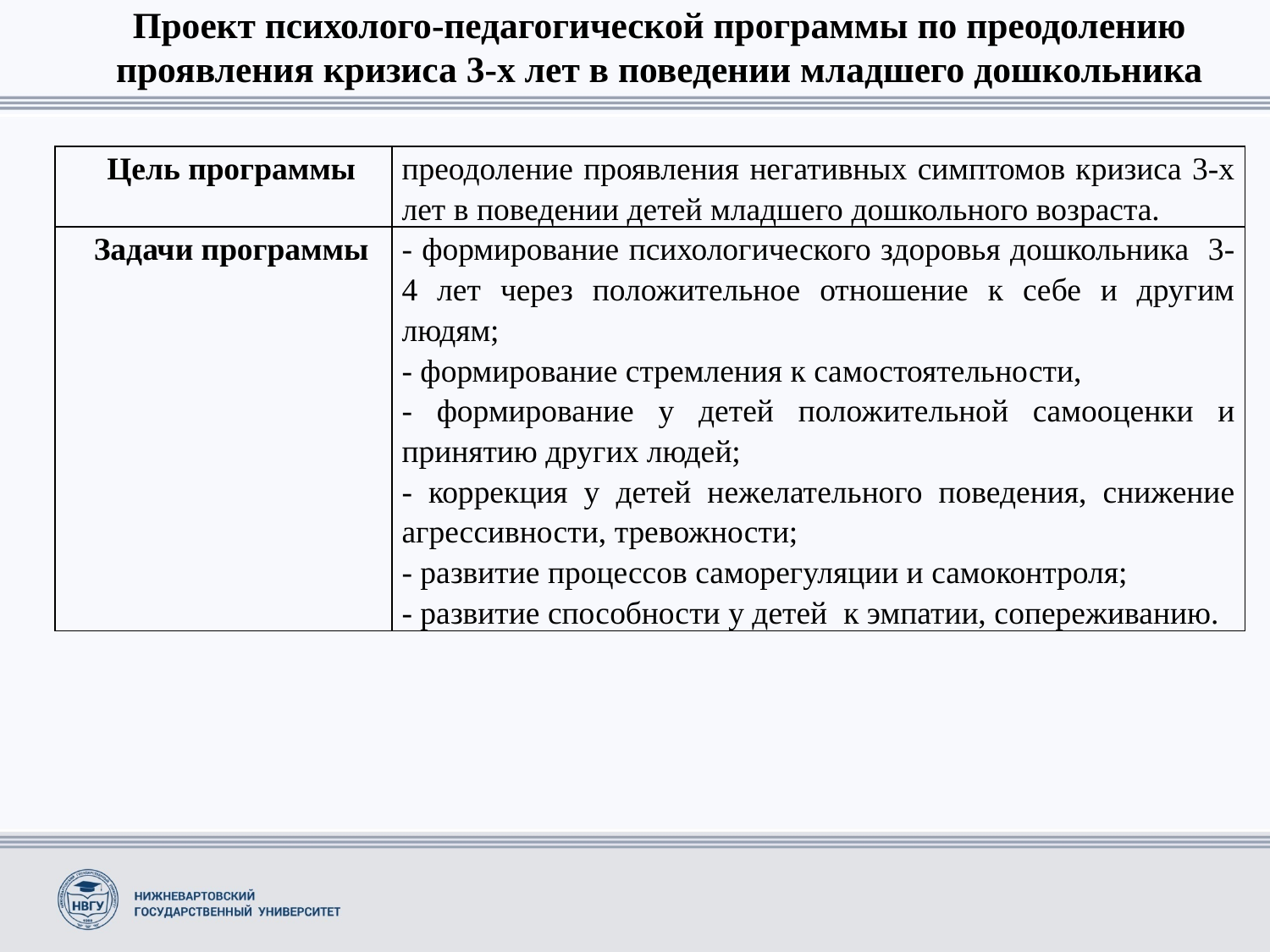

# Проект психолого-педагогической программы по преодолению проявления кризиса 3-х лет в поведении младшего дошкольника
| Цель программы | преодоление проявления негативных симптомов кризиса 3-х лет в поведении детей младшего дошкольного возраста. |
| --- | --- |
| Задачи программы | - формирование психологического здоровья дошкольника 3-4 лет через положительное отношение к себе и другим людям; - формирование стремления к самостоятельности, - формирование у детей положительной самооценки и принятию других людей; - коррекция у детей нежелательного поведения, снижение агрессивности, тревожности; - развитие процессов саморегуляции и самоконтроля; - развитие способности у детей к эмпатии, сопереживанию. |